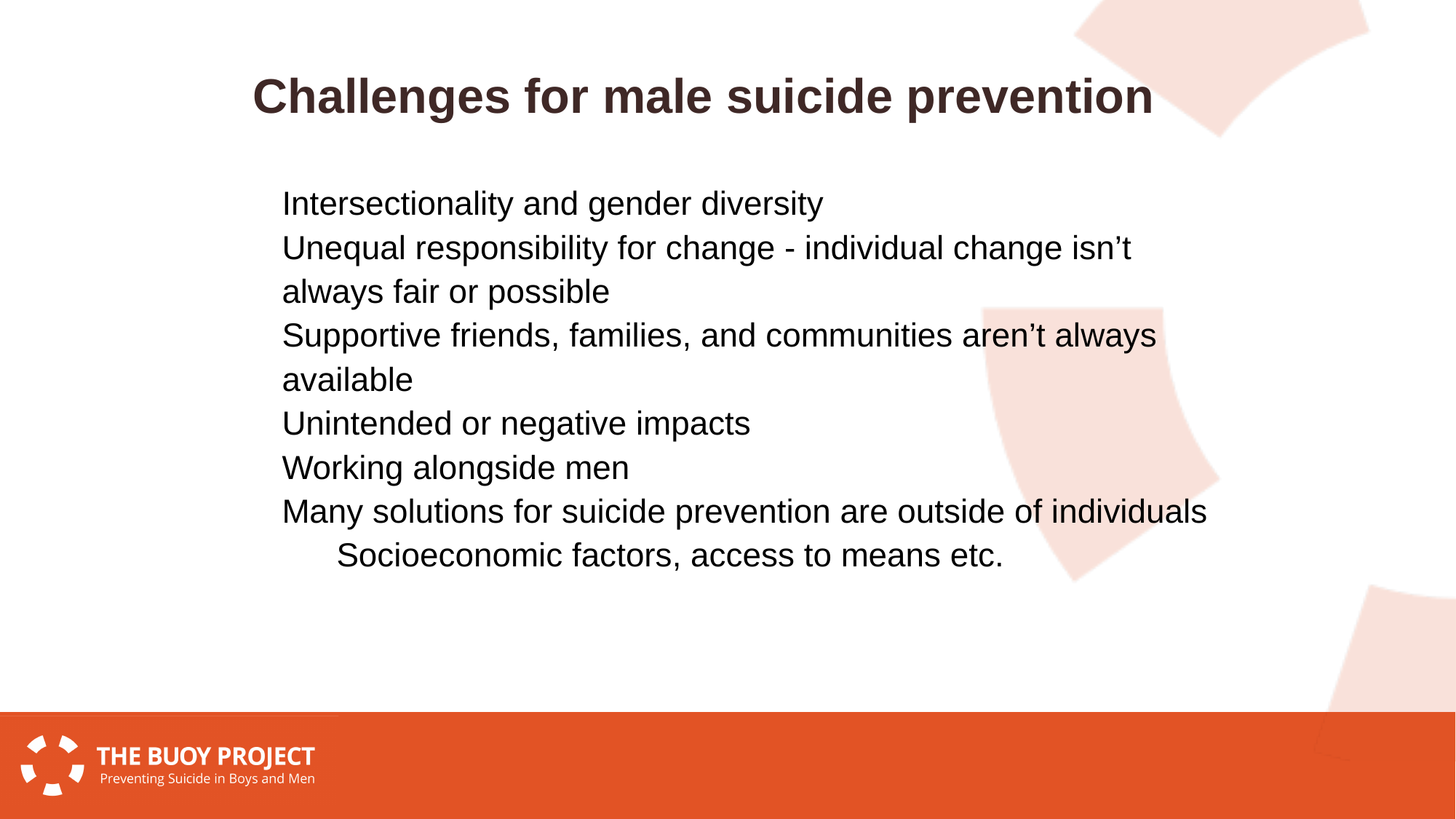

Challenges for male suicide prevention
Intersectionality and gender diversity
Unequal responsibility for change - individual change isn’t always fair or possible
Supportive friends, families, and communities aren’t always available
Unintended or negative impacts
Working alongside men
Many solutions for suicide prevention are outside of individuals
Socioeconomic factors, access to means etc.